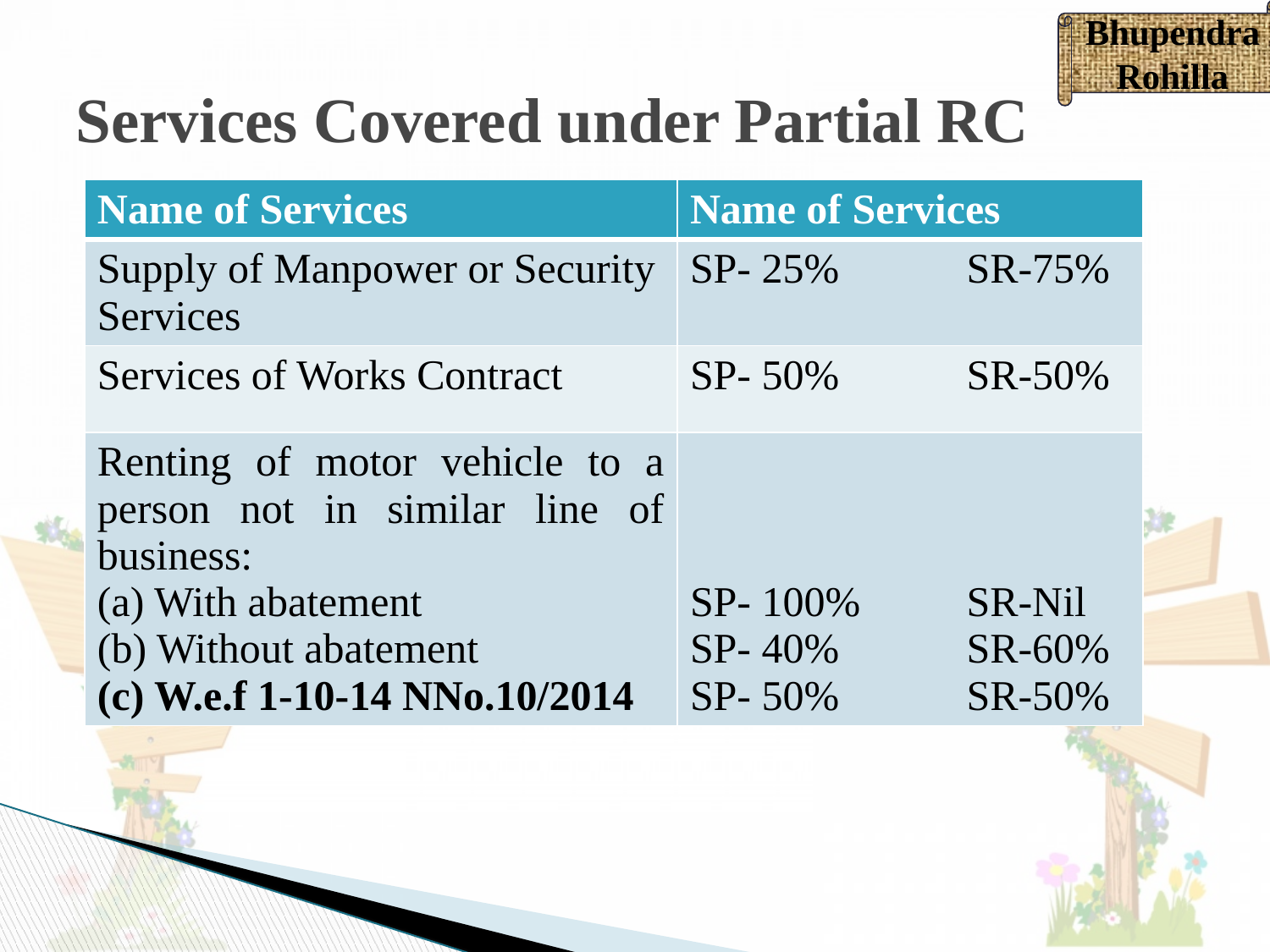

Bhupendra Rohilla
# Services Covered under Partial RC
| Name of Services | Name of Services |
| --- | --- |
| Supply of Manpower or Security Services | SP- 25% SR-75% |
| Services of Works Contract | SP- 50% SR-50% |
| Renting of motor vehicle to a person not in similar line of business: (a) With abatement (b) Without abatement (c) W.e.f 1-10-14 NNo.10/2014 | SP- 100% SR-Nil SP- 40% SR-60% SP- 50% SR-50% |